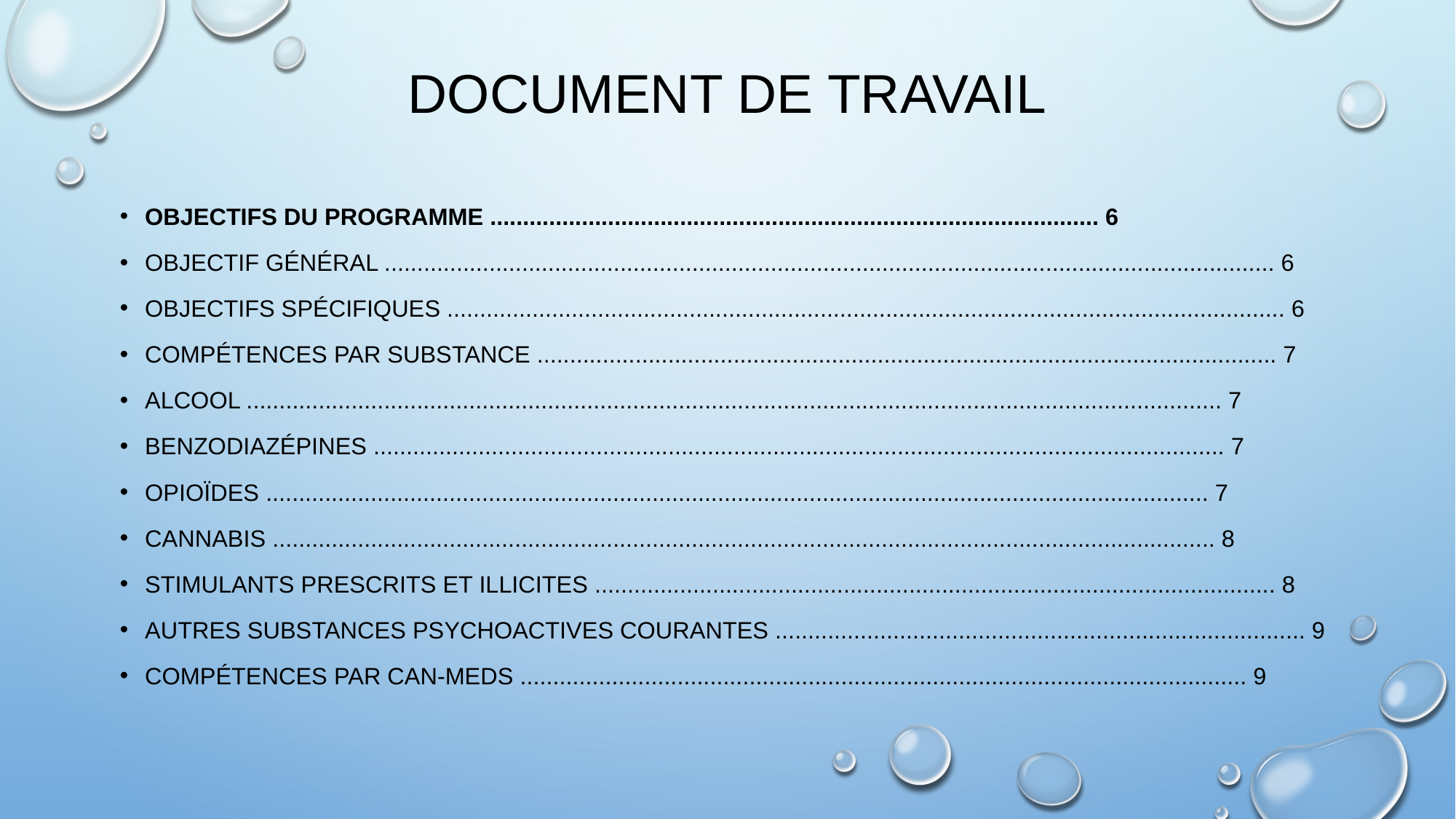

# Document de travail
Objectifs du programme ............................................................................................. 6
Objectif général ........................................................................................................................................ 6
Objectifs spécifiques ................................................................................................................................ 6
Compétences par substance ................................................................................................................. 7
Alcool ..................................................................................................................................................... 7
Benzodiazépines .................................................................................................................................. 7
Opioïdes ................................................................................................................................................ 7
Cannabis ................................................................................................................................................ 8
Stimulants prescrits et illicites ........................................................................................................ 8
Autres substances psychoactives courantes ................................................................................. 9
Compétences par Can-MEDS ............................................................................................................... 9